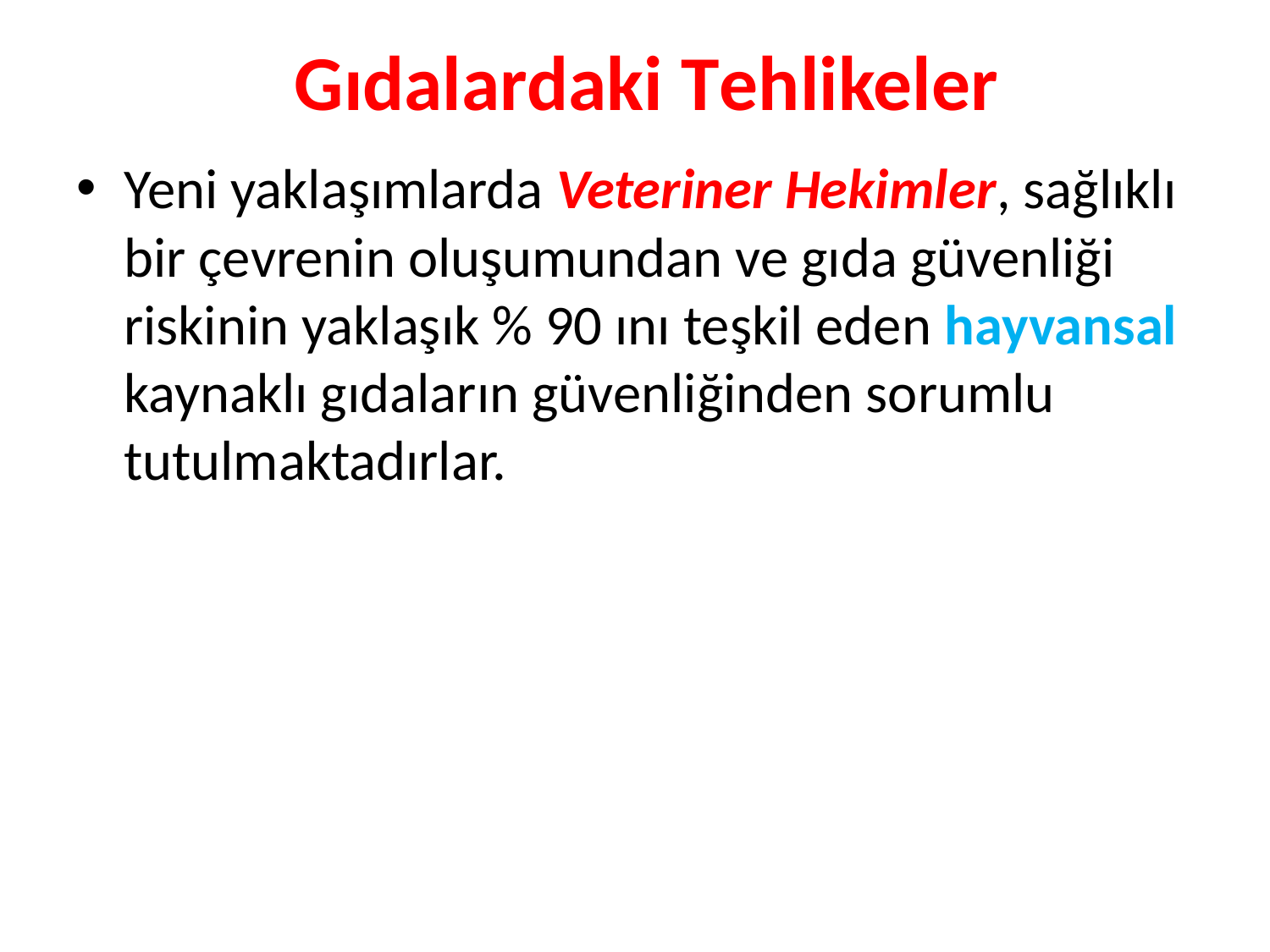

# Gıdalardaki Tehlikeler
Yeni yaklaşımlarda Veteriner Hekimler, sağlıklı bir çevrenin oluşumundan ve gıda güvenliği riskinin yaklaşık % 90 ını teşkil eden hayvansal kaynaklı gıdaların güvenliğinden sorumlu tutulmaktadırlar.